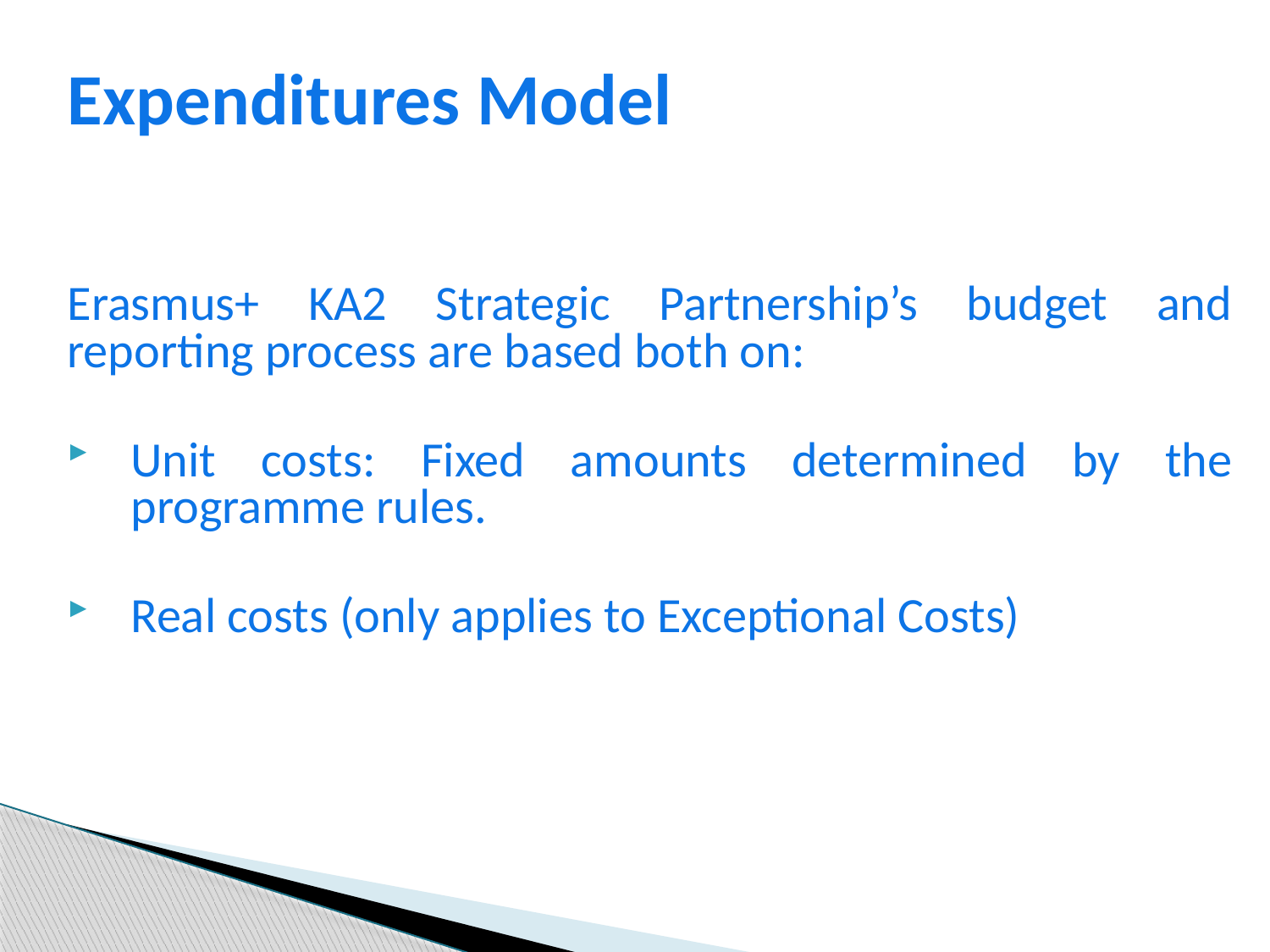

# Expenditures Model
Erasmus+ KA2 Strategic Partnership’s budget and reporting process are based both on:

Unit costs: Fixed amounts determined by the programme rules.

Real costs (only applies to Exceptional Costs)
7